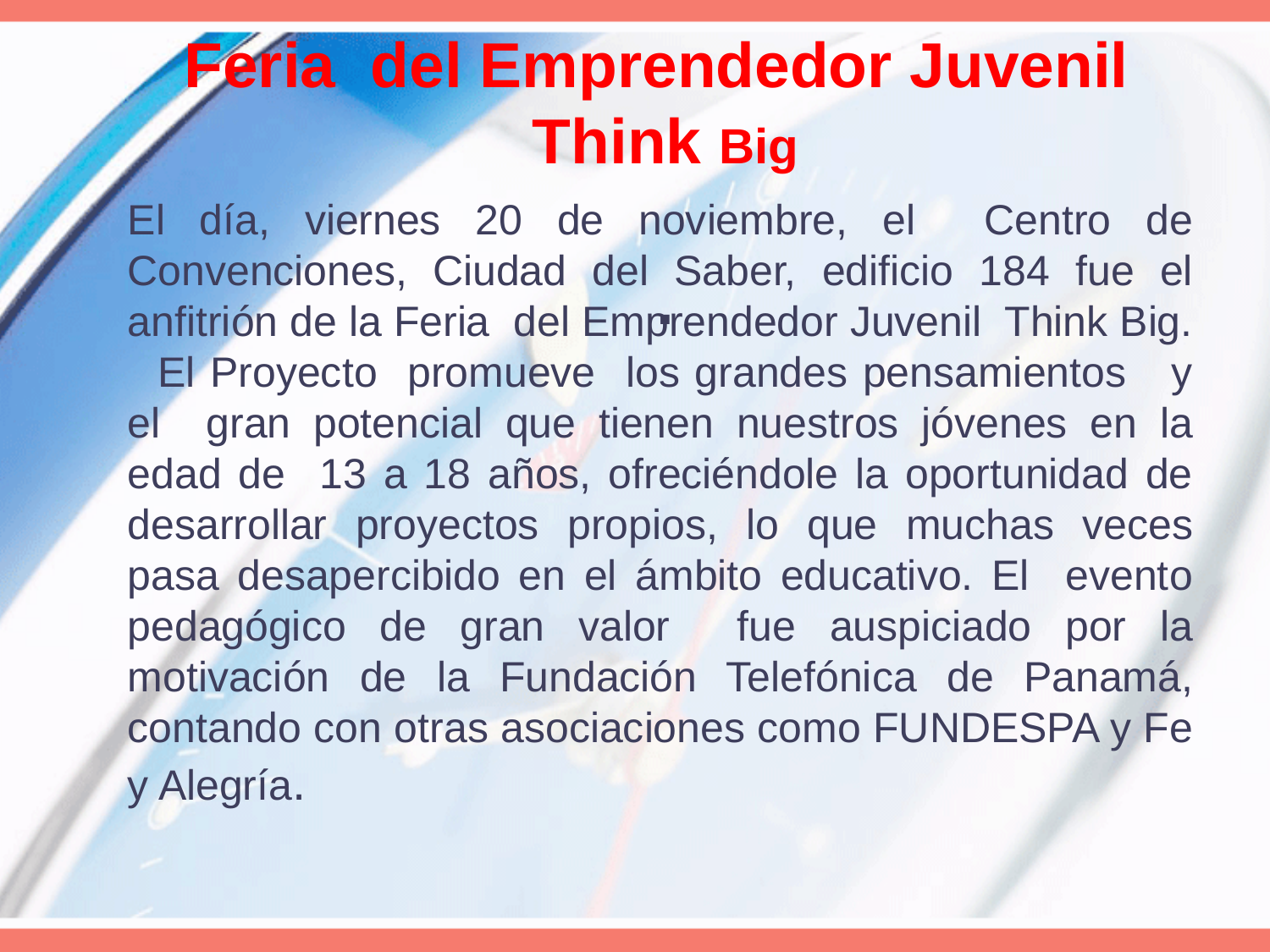

# Feria  del Emprendedor Juvenil  Think Big .
El día, viernes 20 de noviembre, el  Centro de Convenciones, Ciudad del Saber, edificio 184 fue el anfitrión de la Feria  del Emprendedor Juvenil  Think Big.   El Proyecto  promueve  los grandes pensamientos   y el  gran potencial que tienen nuestros jóvenes en la edad de  13 a 18 años, ofreciéndole la oportunidad de desarrollar proyectos propios, lo que muchas veces pasa desapercibido en el ámbito educativo. El  evento pedagógico de gran valor  fue auspiciado por la motivación de la Fundación Telefónica de Panamá, contando con otras asociaciones como FUNDESPA y Fe y Alegría.